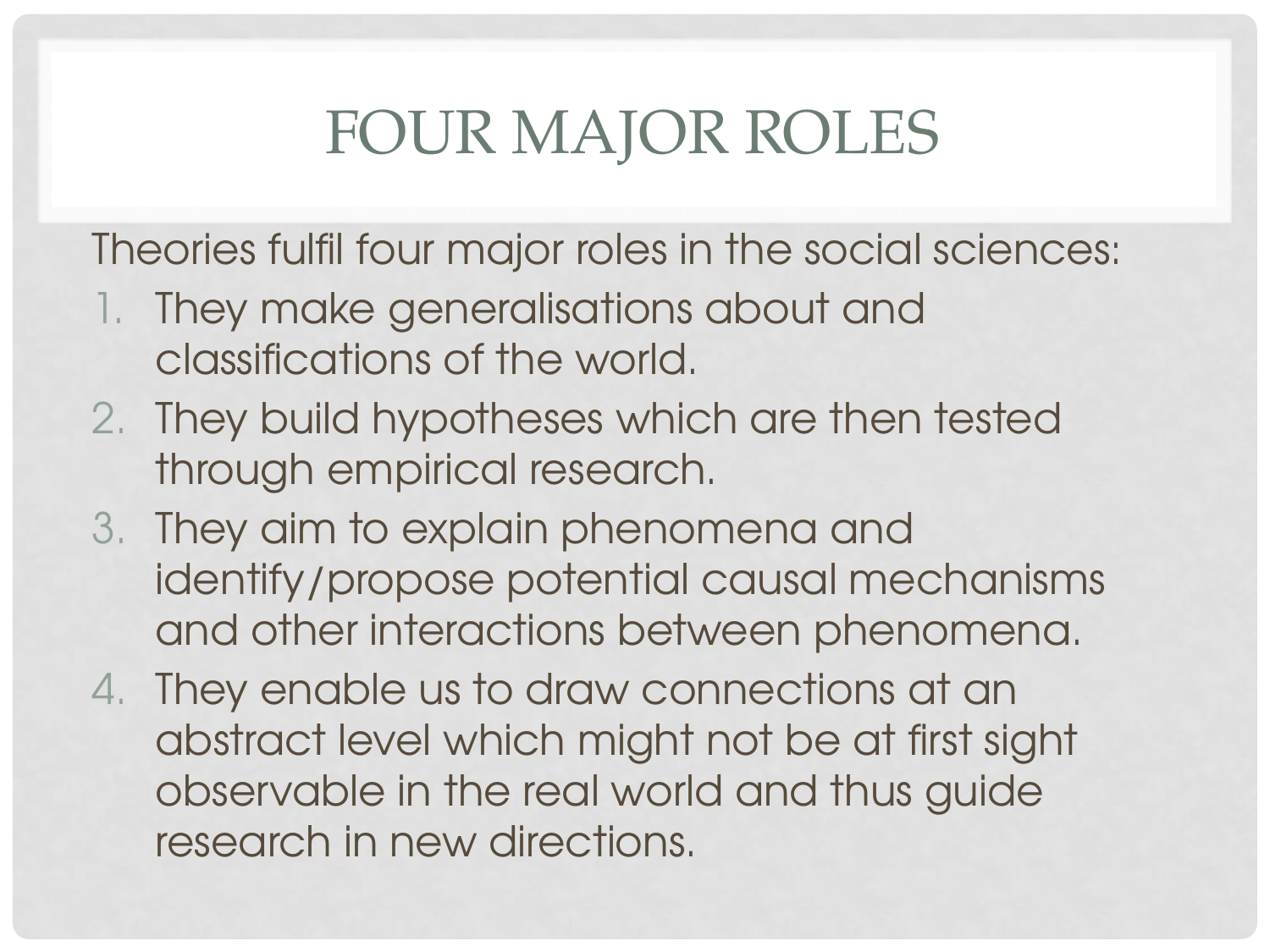

# four major roles
Theories fulfil four major roles in the social sciences:
They make generalisations about and classifications of the world.
They build hypotheses which are then tested through empirical research.
They aim to explain phenomena and identify/propose potential causal mechanisms and other interactions between phenomena.
They enable us to draw connections at an abstract level which might not be at first sight observable in the real world and thus guide research in new directions.